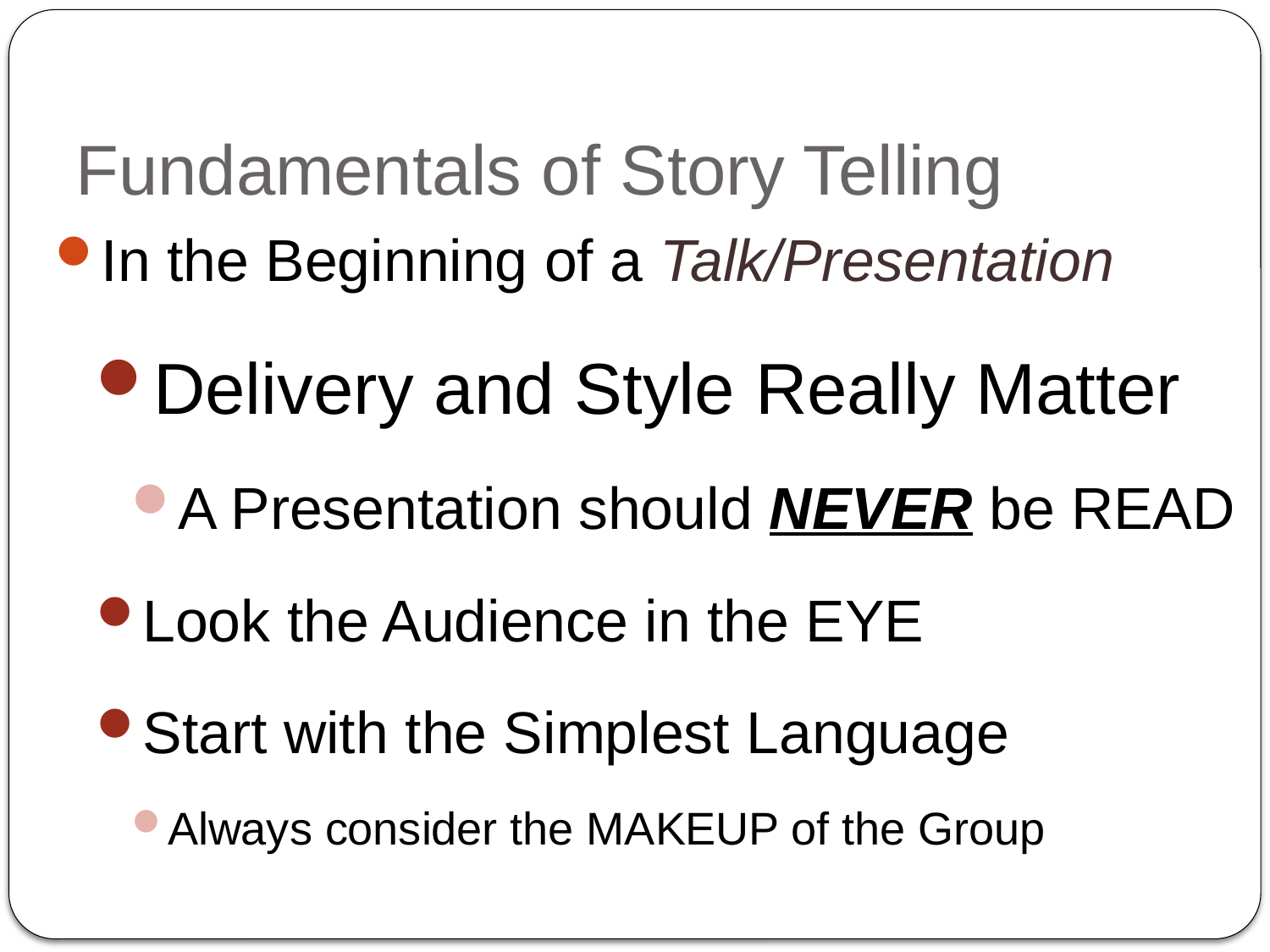

# Fundamentals of Story Telling
In the Beginning of a Talk/Presentation
Delivery and Style Really Matter
A Presentation should NEVER be READ
Look the Audience in the EYE
Start with the Simplest Language
Always consider the MAKEUP of the Group